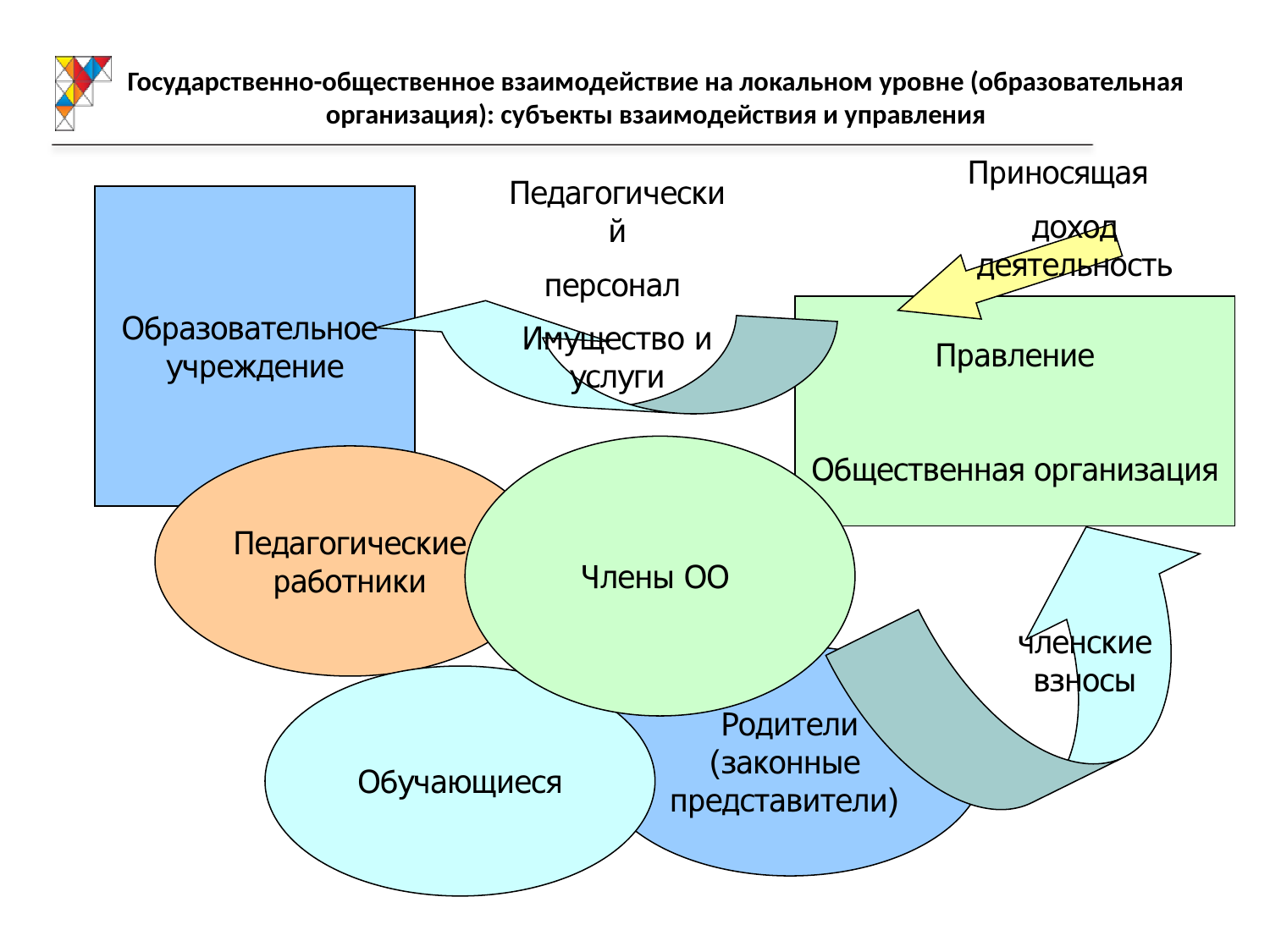

Государственно-общественное взаимодействие на локальном уровне (образовательная организация): субъекты взаимодействия и управления
Приносящая
доход деятельность
Педагогический
персонал
Имущество и услуги
Образовательное
учреждение

Правление

Общественная организация

Члены ОО
Педагогические
работники

членские взносы
Родители
(законные
представители)
Обучающиеся